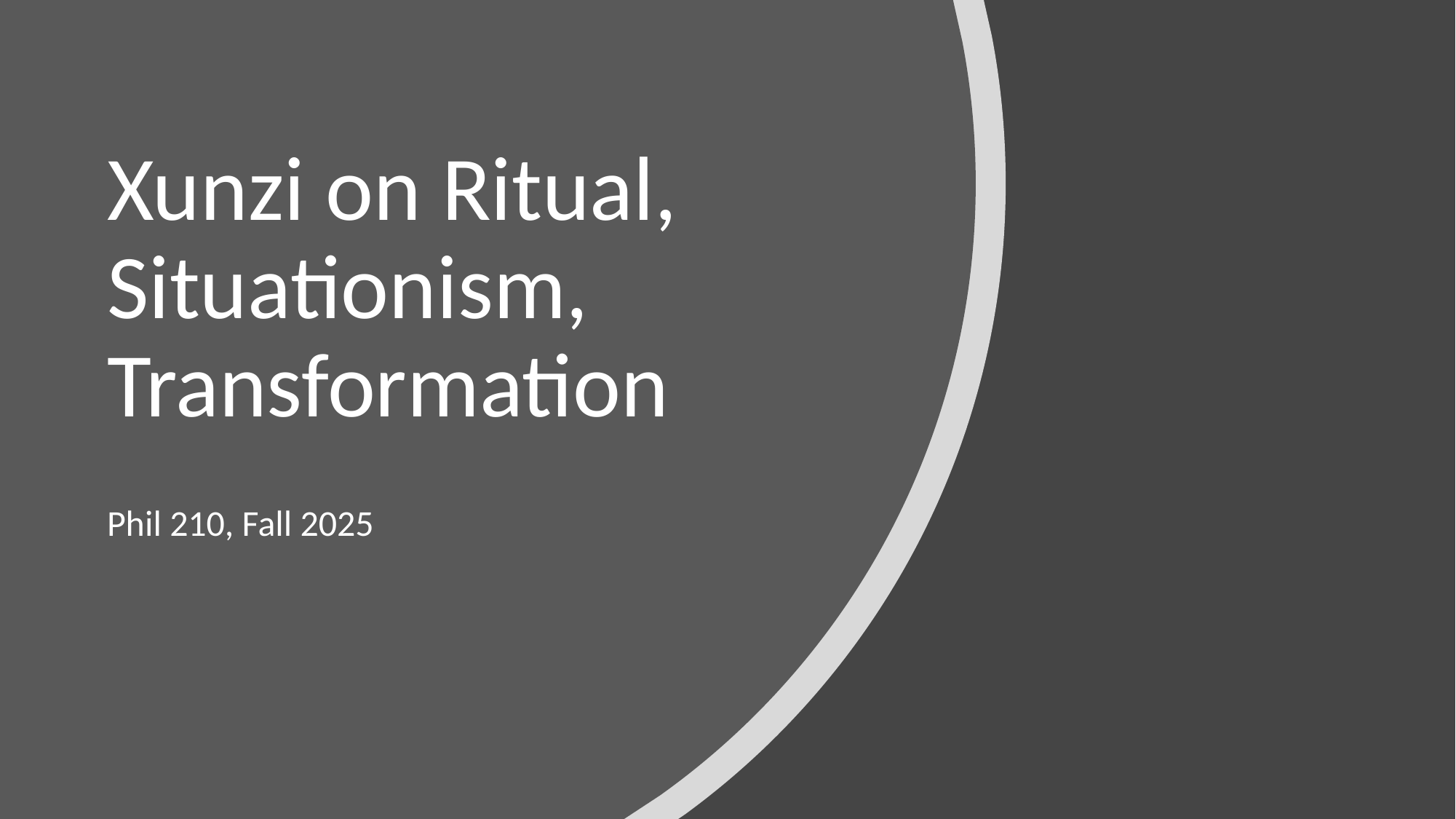

# Xunzi on Ritual, Situationism, Transformation
Phil 210, Fall 2025